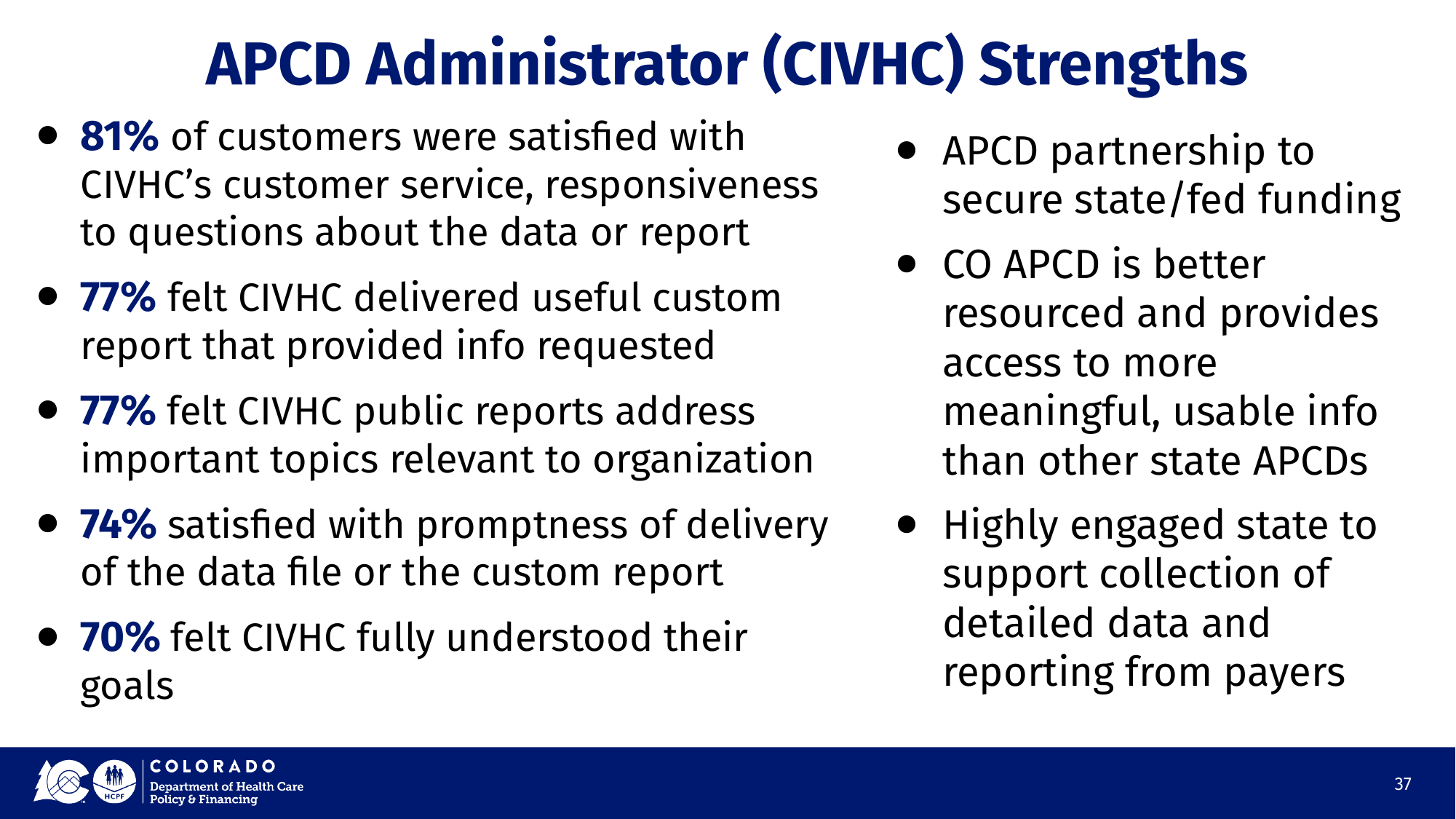

# APCD Administrator (CIVHC) Strengths
81% of customers were satisfied with CIVHC’s customer service, responsiveness to questions about the data or report
77% felt CIVHC delivered useful custom report that provided info requested
77% felt CIVHC public reports address important topics relevant to organization
74% satisfied with promptness of delivery of the data file or the custom report
70% felt CIVHC fully understood their goals
APCD partnership to secure state/fed funding
CO APCD is better resourced and provides access to more meaningful, usable info than other state APCDs
Highly engaged state to support collection of detailed data and reporting from payers
37